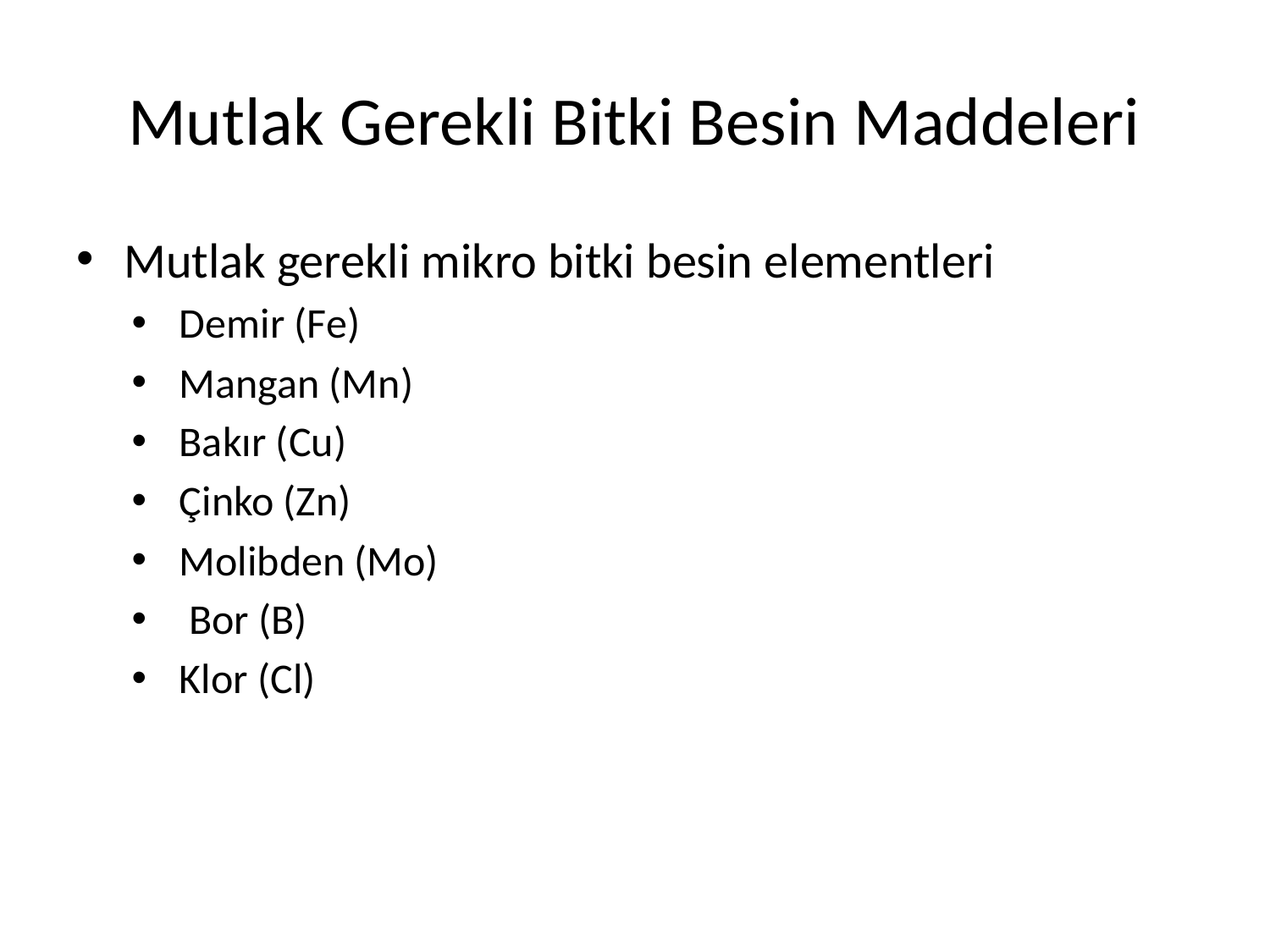

# Mutlak Gerekli Bitki Besin Maddeleri
Mutlak gerekli mikro bitki besin elementleri
Demir (Fe)
Mangan (Mn)
Bakır (Cu)
Çinko (Zn)
Molibden (Mo)
 Bor (B)
Klor (Cl)